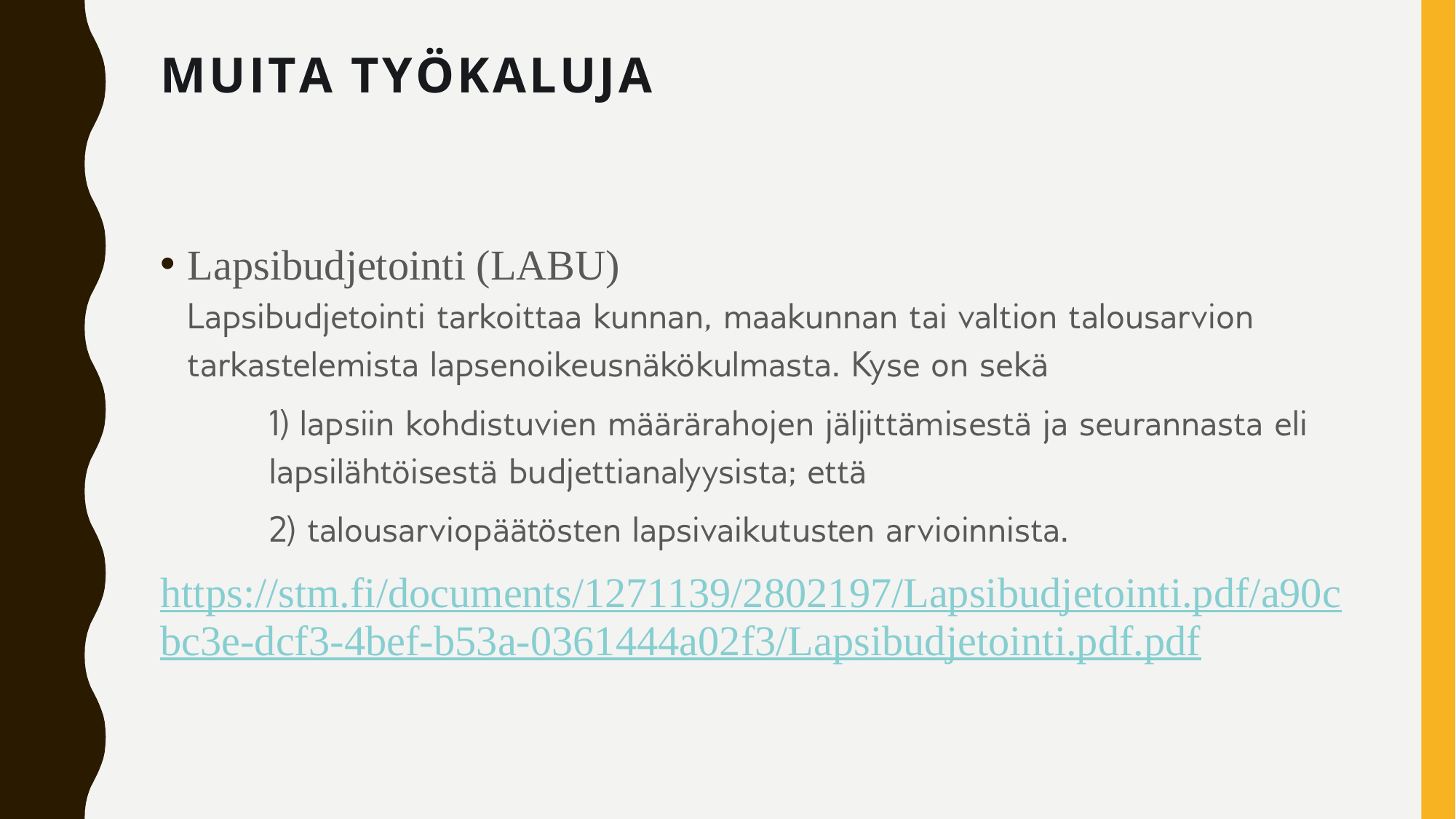

# MUITA TYÖKALUJA
Lapsibudjetointi (LABU)
Lapsibudjetointi tarkoittaa kunnan, maakunnan tai valtion talousarvion tarkastelemista lapsenoikeusnäkökulmasta. Kyse on sekä
	1) lapsiin kohdistuvien määrärahojen jäljittämisestä ja seurannasta eli 	lapsilähtöisestä budjettianalyysista; että
	2) talousarviopäätösten lapsivaikutusten arvioinnista.
https://stm.fi/documents/1271139/2802197/Lapsibudjetointi.pdf/a90cbc3e-dcf3-4bef-b53a-0361444a02f3/Lapsibudjetointi.pdf.pdf